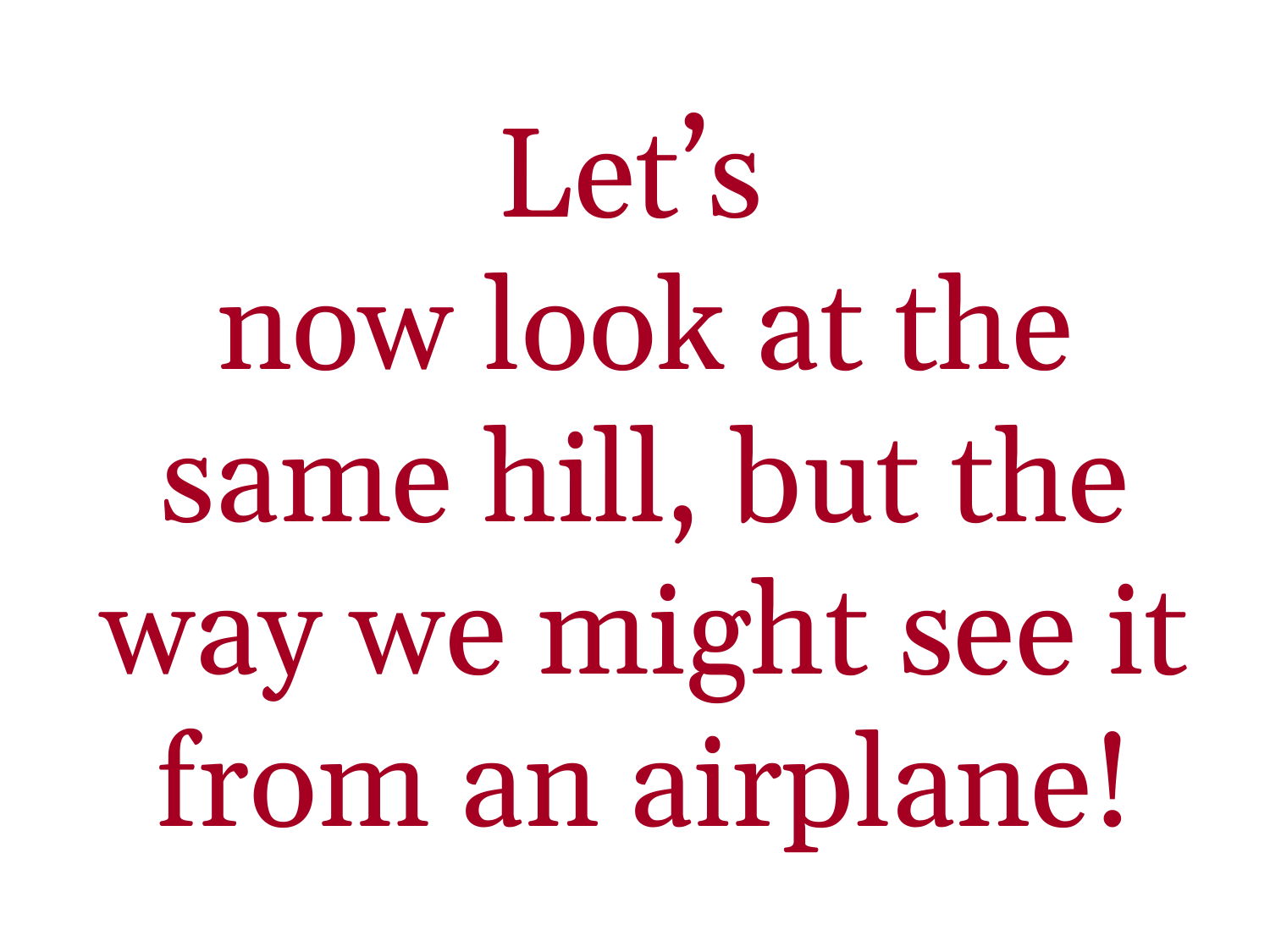

# Let’s now look at the same hill, but the way we might see it from an airplane!